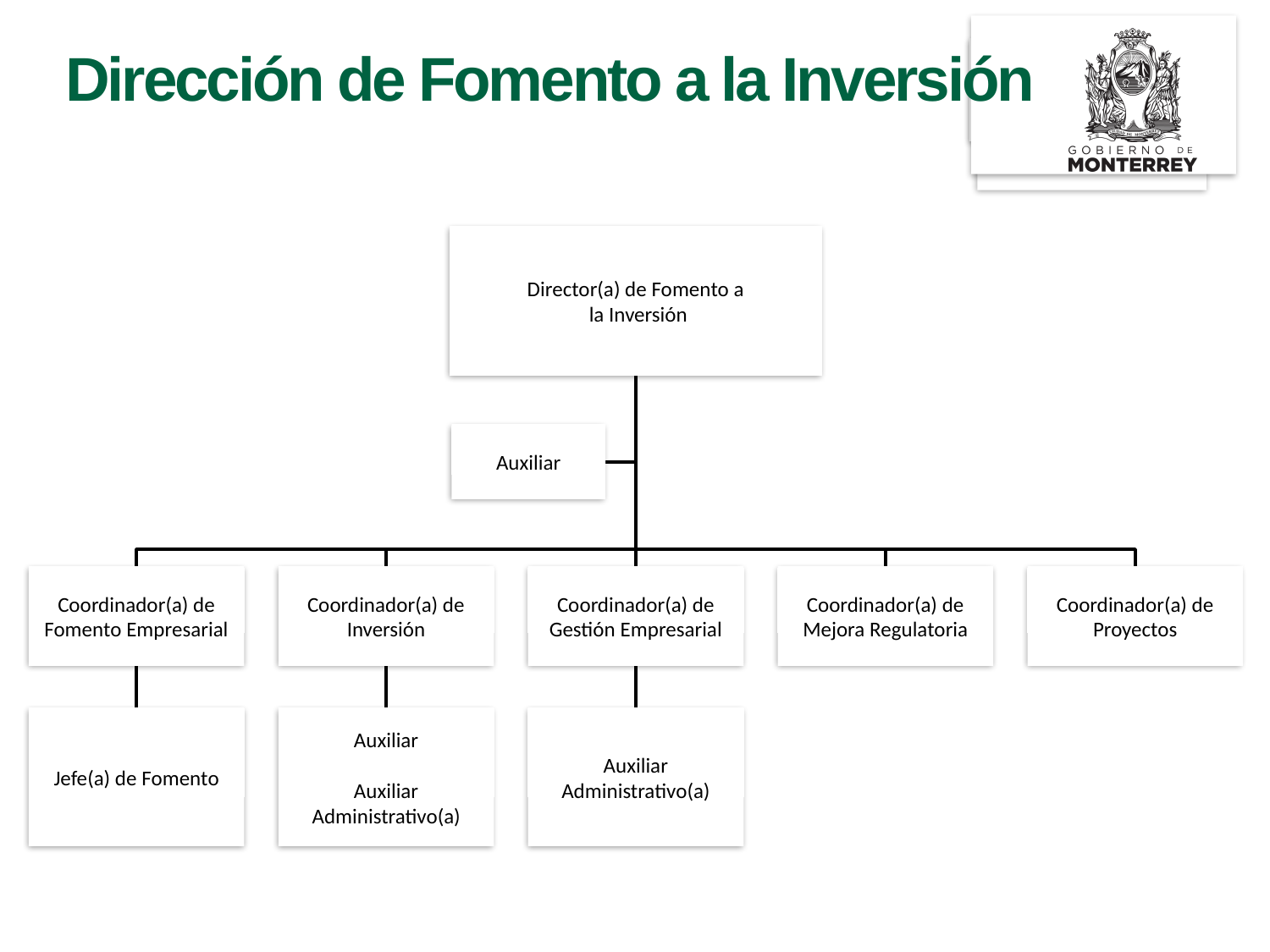

Dirección de Fomento a la Inversión
Director(a) de Fomento a
 la Inversión
Coordinador(a) de Fomento Empresarial
Jefe(a) de Fomento
Coordinador(a) de Inversión
Auxiliar

Auxiliar Administrativo(a)
Coordinador(a) de Gestión Empresarial
Auxiliar Administrativo(a)
Coordinador(a) de Mejora Regulatoria
Coordinador(a) de Proyectos
Auxiliar